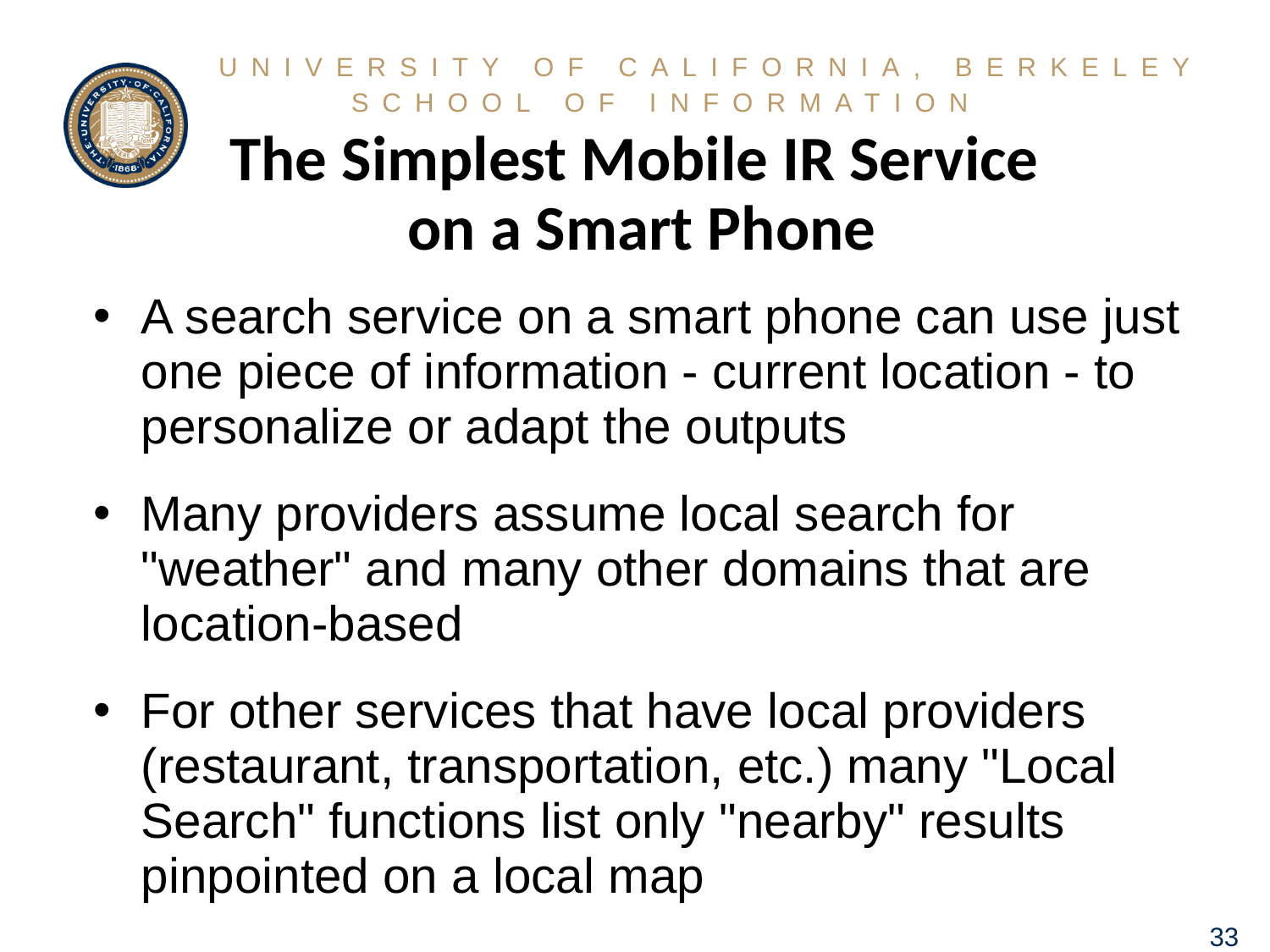

# The Simplest Mobile IR Service on a Smart Phone
A search service on a smart phone can use just one piece of information - current location - to personalize or adapt the outputs
Many providers assume local search for "weather" and many other domains that are location-based
For other services that have local providers (restaurant, transportation, etc.) many "Local Search" functions list only "nearby" results pinpointed on a local map
33